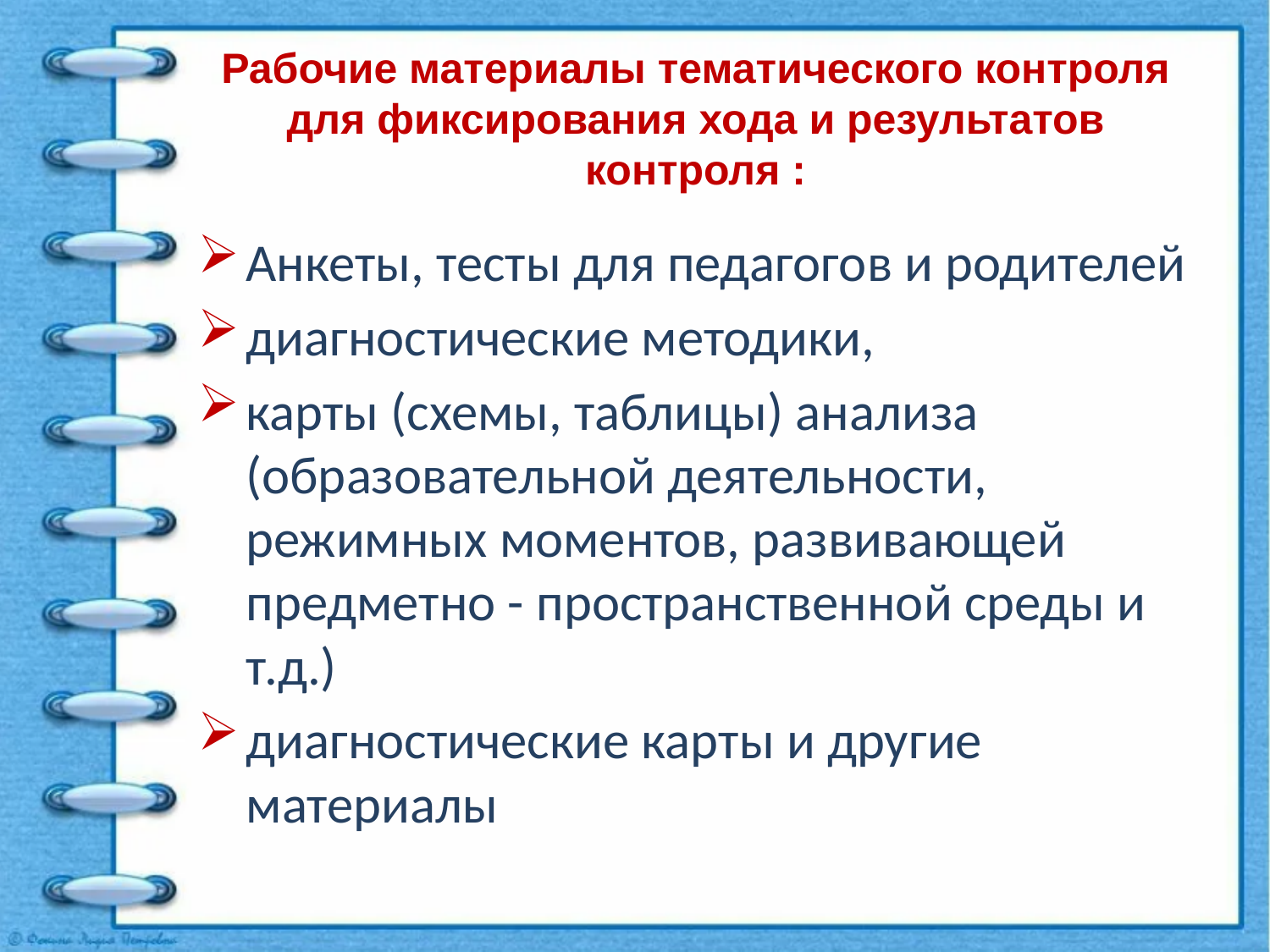

# Рабочие материалы тематического контроля для фиксирования хода и результатов контроля :
Анкеты, тесты для педагогов и родителей
диагностические методики,
карты (схемы, таблицы) анализа (образовательной деятельности, режимных моментов, развивающей предметно - пространственной среды и т.д.)
диагностические карты и другие материалы